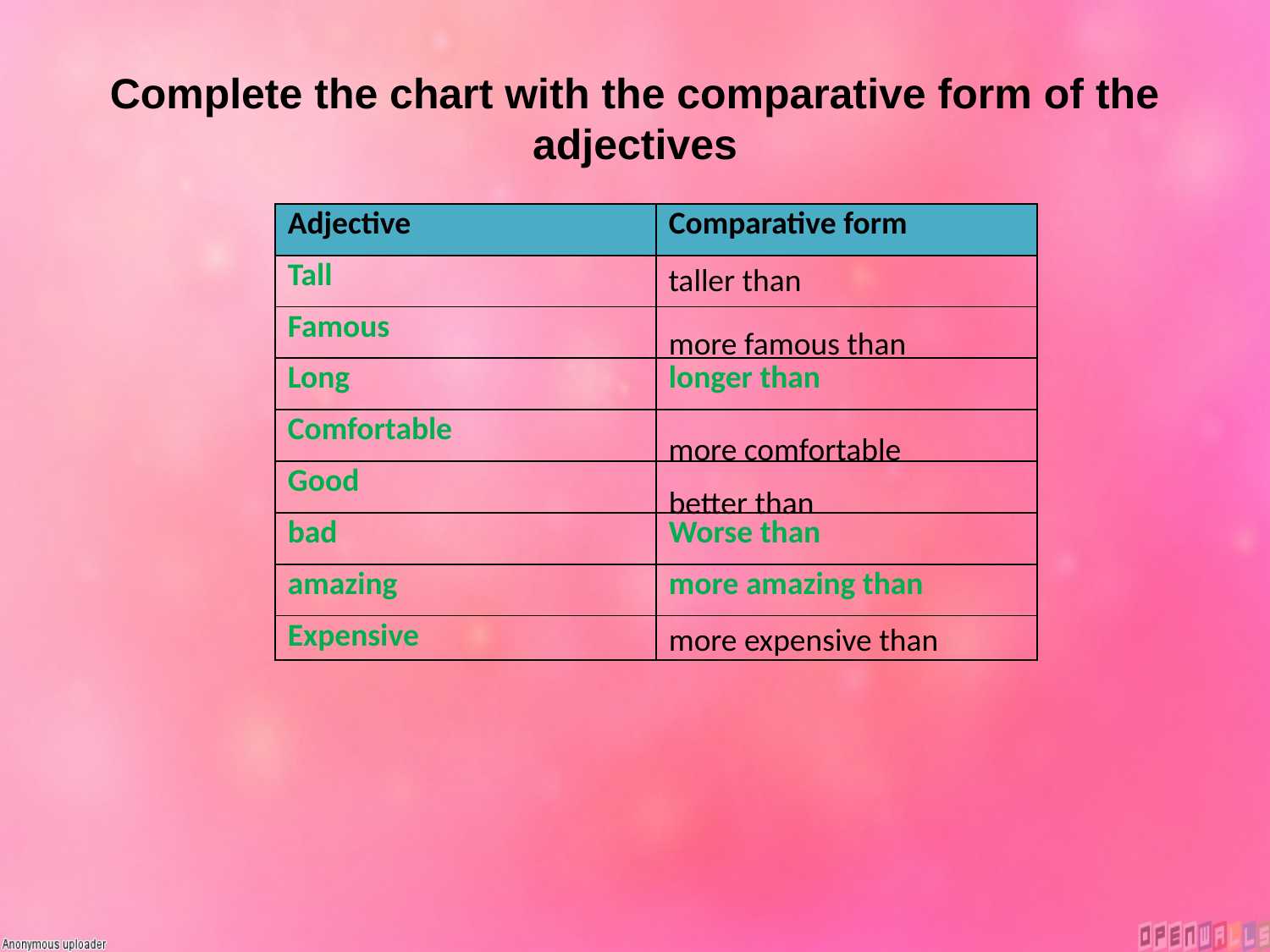

# Complete the chart with the comparative form of the adjectives
| Adjective | Comparative form |
| --- | --- |
| Tall |  |
| Famous |  |
| Long | longer than |
| Comfortable |  |
| Good |  |
| bad | Worse than |
| amazing | more amazing than |
| Expensive |  |
taller than
more famous than
more comfortable
better than
more expensive than